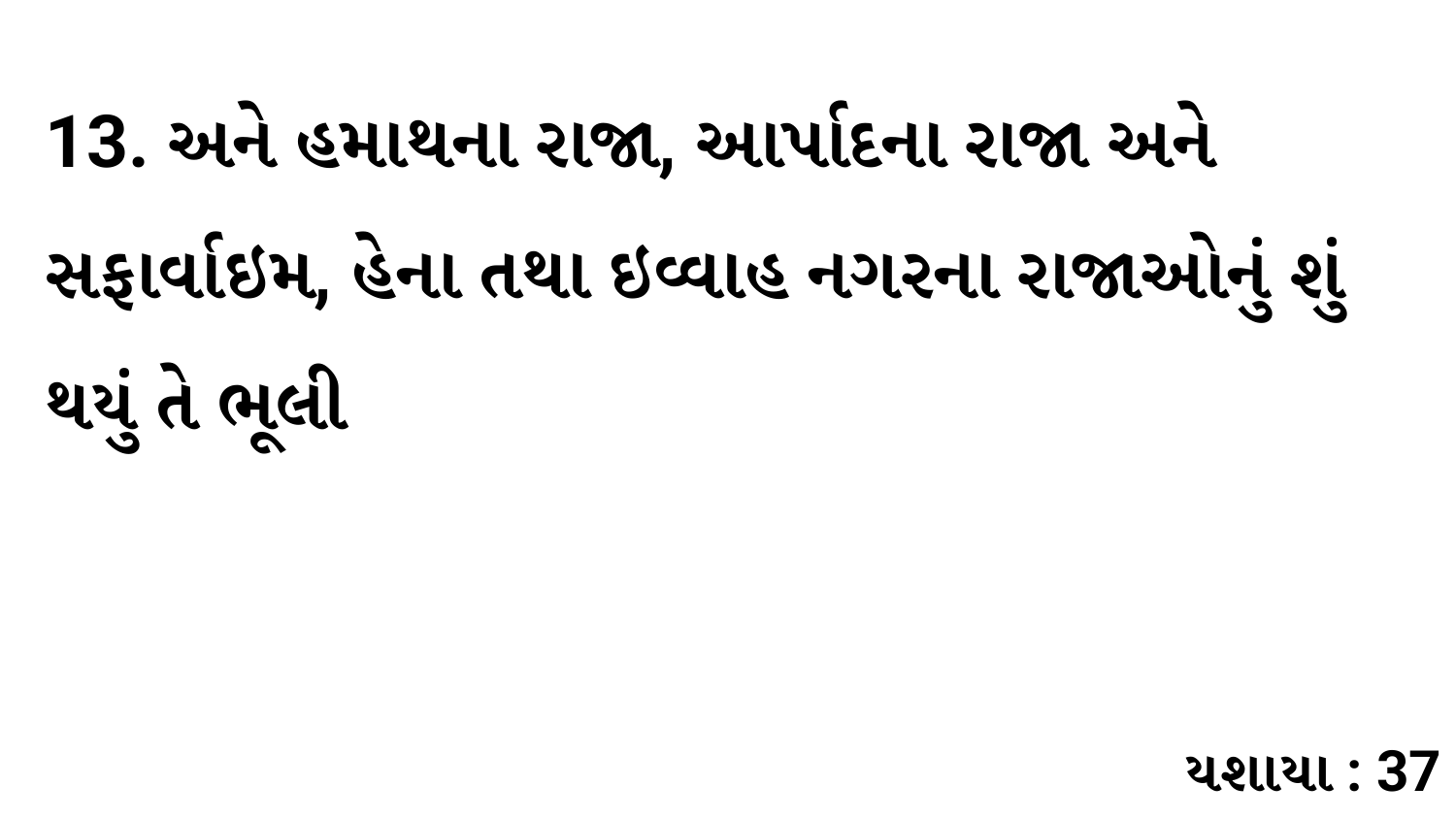

13. અને હમાથના રાજા, આર્પાદના રાજા અને સફાર્વાઇમ, હેના તથા ઇવ્વાહ નગરના રાજાઓનું શું થયું તે ભૂલી
યશાયા : 37